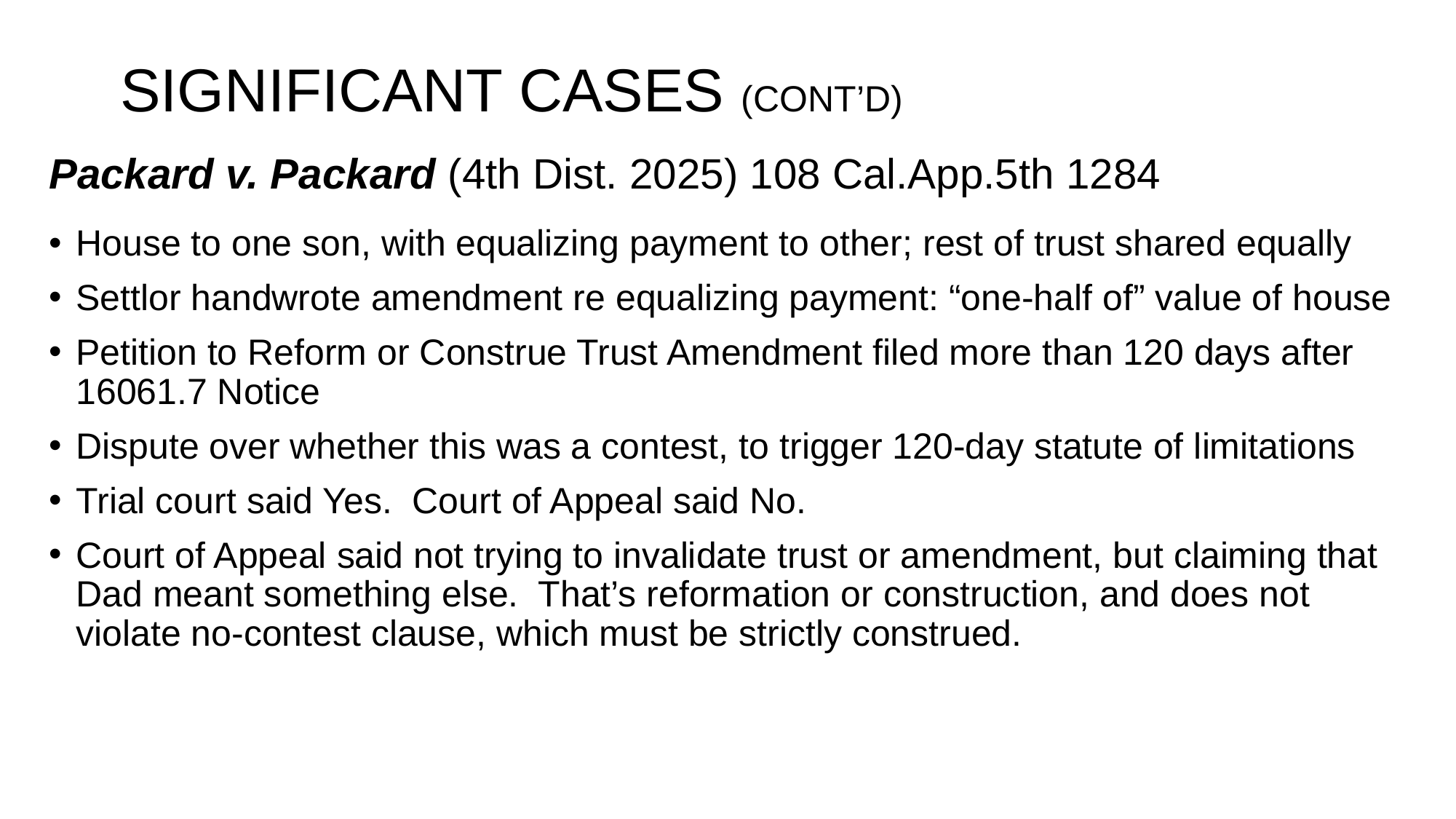

# Significant cases (cont’d)
Packard v. Packard (4th Dist. 2025) 108 Cal.App.5th 1284
House to one son, with equalizing payment to other; rest of trust shared equally
Settlor handwrote amendment re equalizing payment: “one-half of” value of house
Petition to Reform or Construe Trust Amendment filed more than 120 days after 16061.7 Notice
Dispute over whether this was a contest, to trigger 120-day statute of limitations
Trial court said Yes.  Court of Appeal said No.
Court of Appeal said not trying to invalidate trust or amendment, but claiming that Dad meant something else.  That’s reformation or construction, and does not violate no-contest clause, which must be strictly construed.